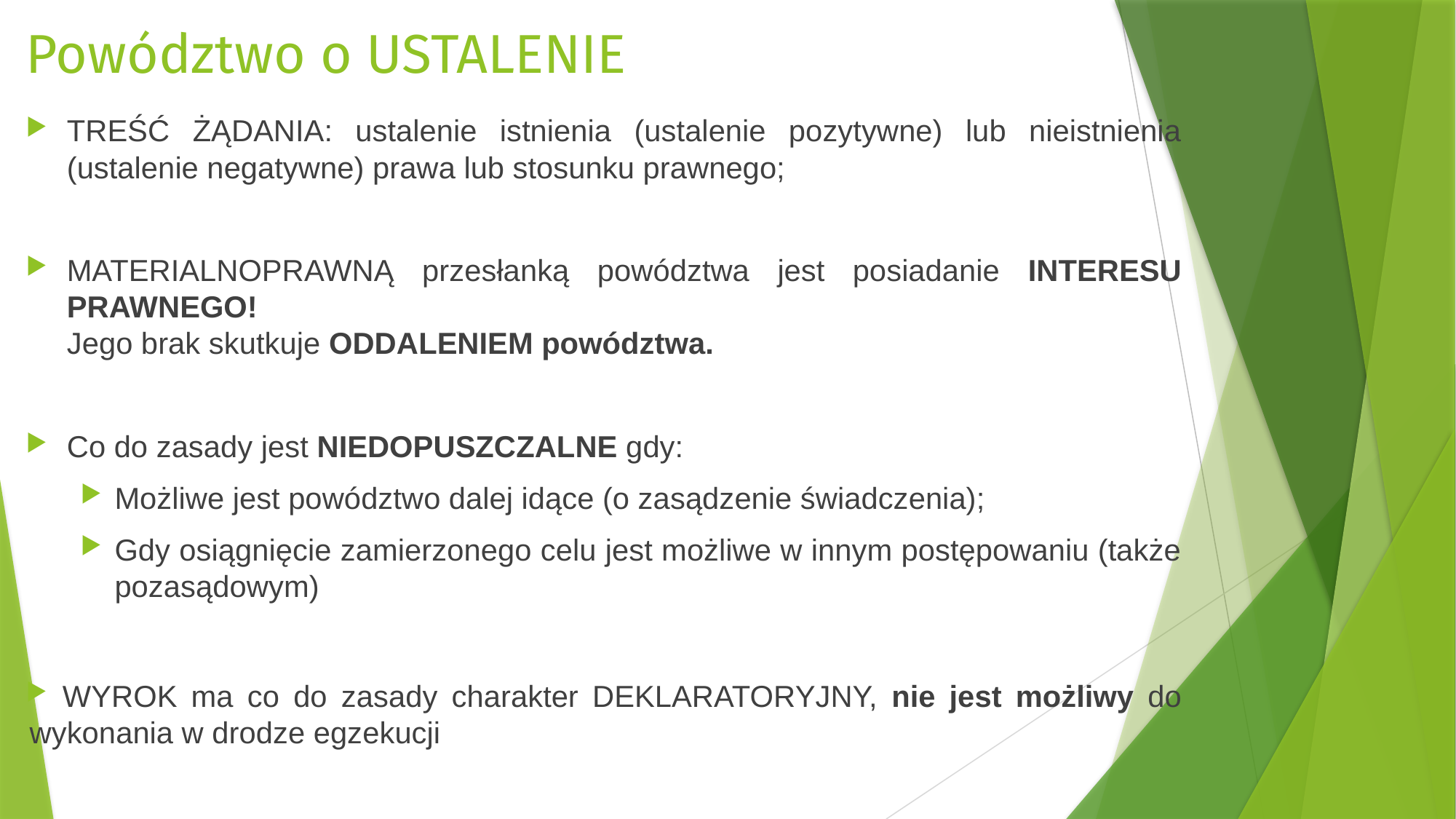

# Powództwo o USTALENIE
TREŚĆ ŻĄDANIA: ustalenie istnienia (ustalenie pozytywne) lub nieistnienia (ustalenie negatywne) prawa lub stosunku prawnego;

MATERIALNOPRAWNĄ przesłanką powództwa jest posiadanie INTERESU PRAWNEGO!
Jego brak skutkuje ODDALENIEM powództwa.

Co do zasady jest NIEDOPUSZCZALNE gdy:
Możliwe jest powództwo dalej idące (o zasądzenie świadczenia);
Gdy osiągnięcie zamierzonego celu jest możliwe w innym postępowaniu (także pozasądowym)

 WYROK ma co do zasady charakter DEKLARATORYJNY, nie jest możliwy do wykonania w drodze egzekucji